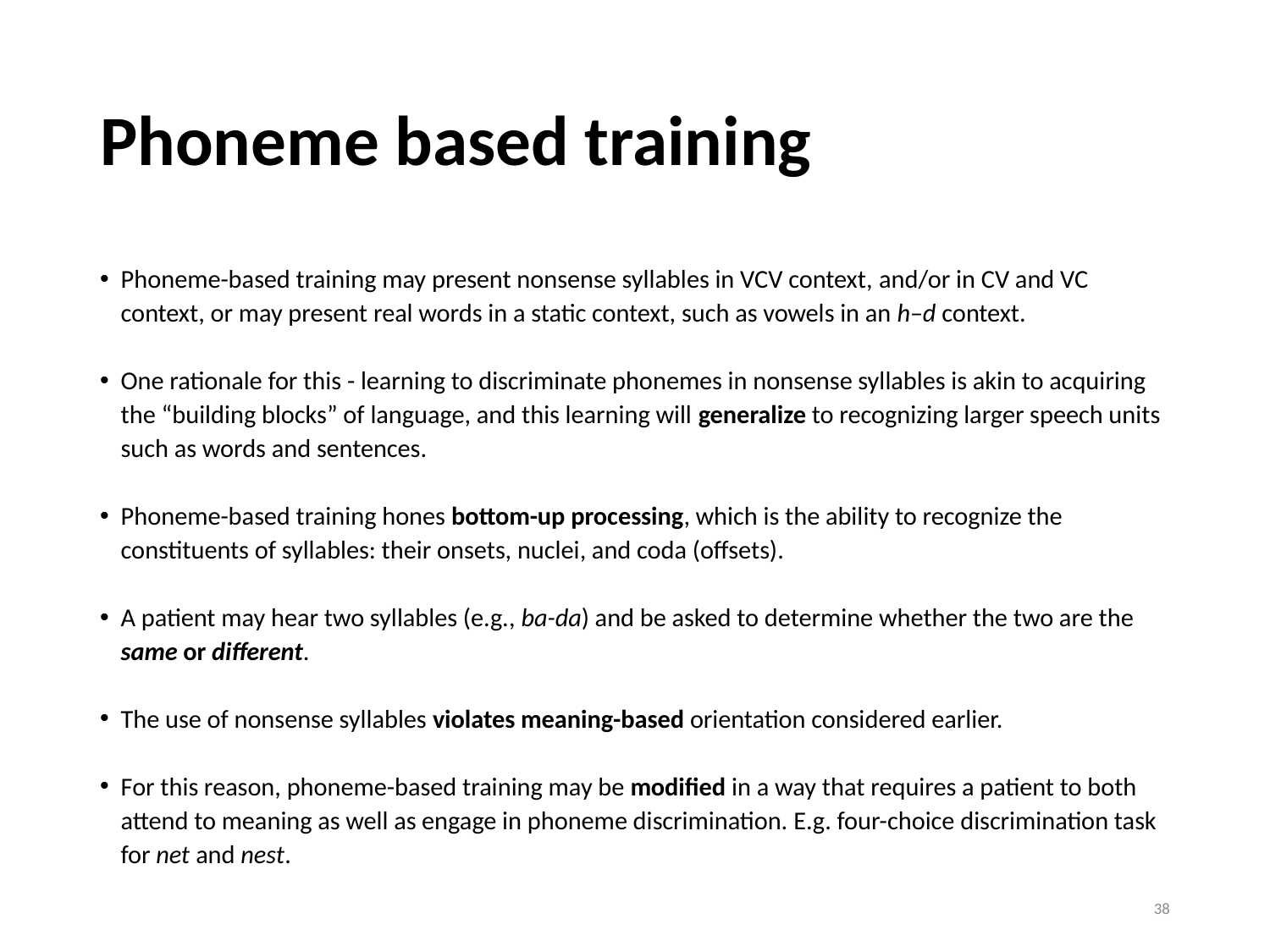

# Phoneme based training
Phoneme-based training may present nonsense syllables in VCV context, and/or in CV and VC context, or may present real words in a static context, such as vowels in an h–d context.

One rationale for this - learning to discriminate phonemes in nonsense syllables is akin to acquiring the “building blocks” of language, and this learning will generalize to recognizing larger speech units such as words and sentences.

Phoneme-based training hones bottom-up processing, which is the ability to recognize the constituents of syllables: their onsets, nuclei, and coda (offsets).

A patient may hear two syllables (e.g., ba-da) and be asked to determine whether the two are the same or different.

The use of nonsense syllables violates meaning-based orientation considered earlier.

For this reason, phoneme-based training may be modified in a way that requires a patient to both attend to meaning as well as engage in phoneme discrimination. E.g. four-choice discrimination task for net and nest.
38